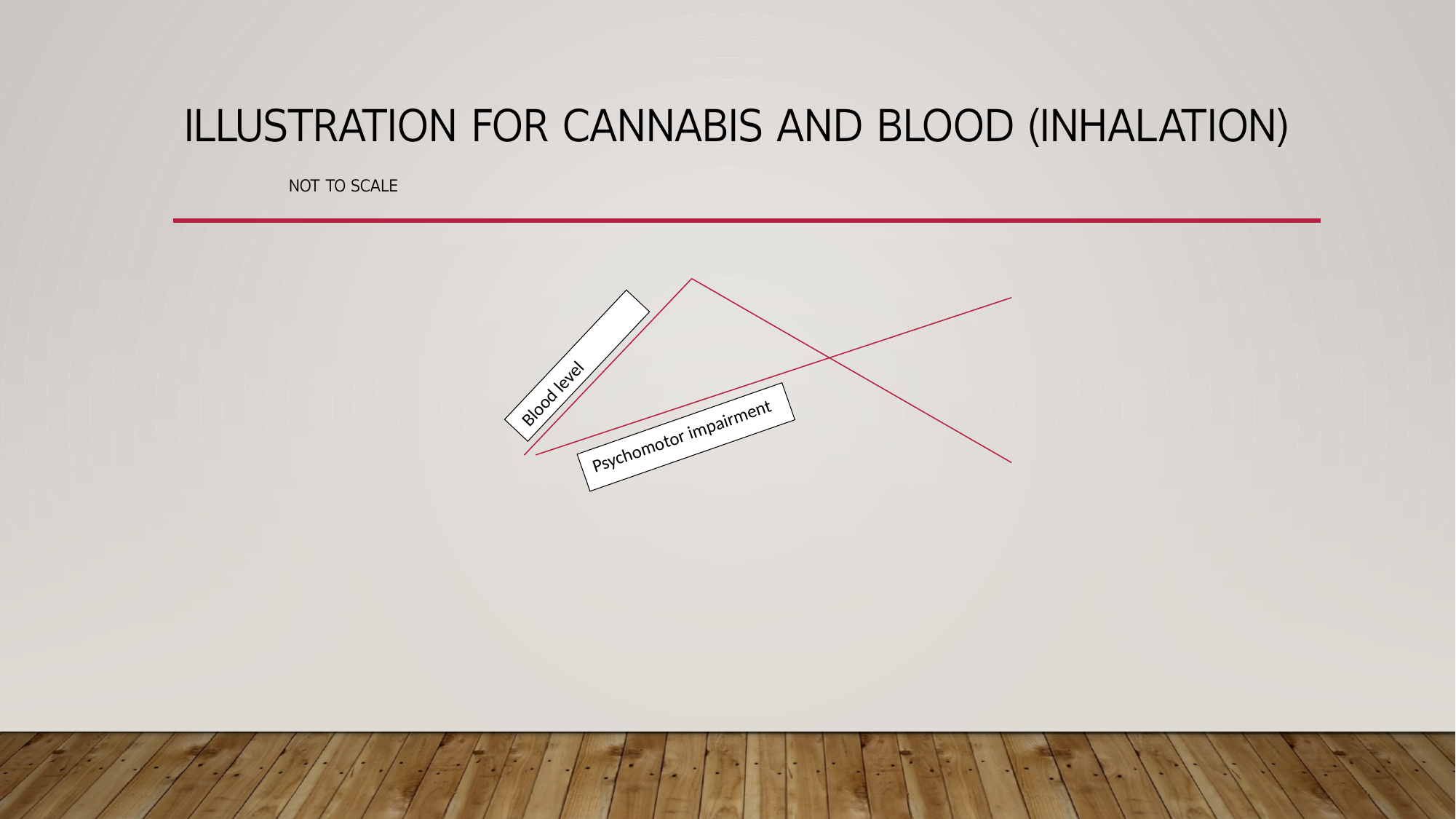

# Illustration for Cannabis and Blood (inhalation) Not to scale
Blood level
Psychomotor impairment